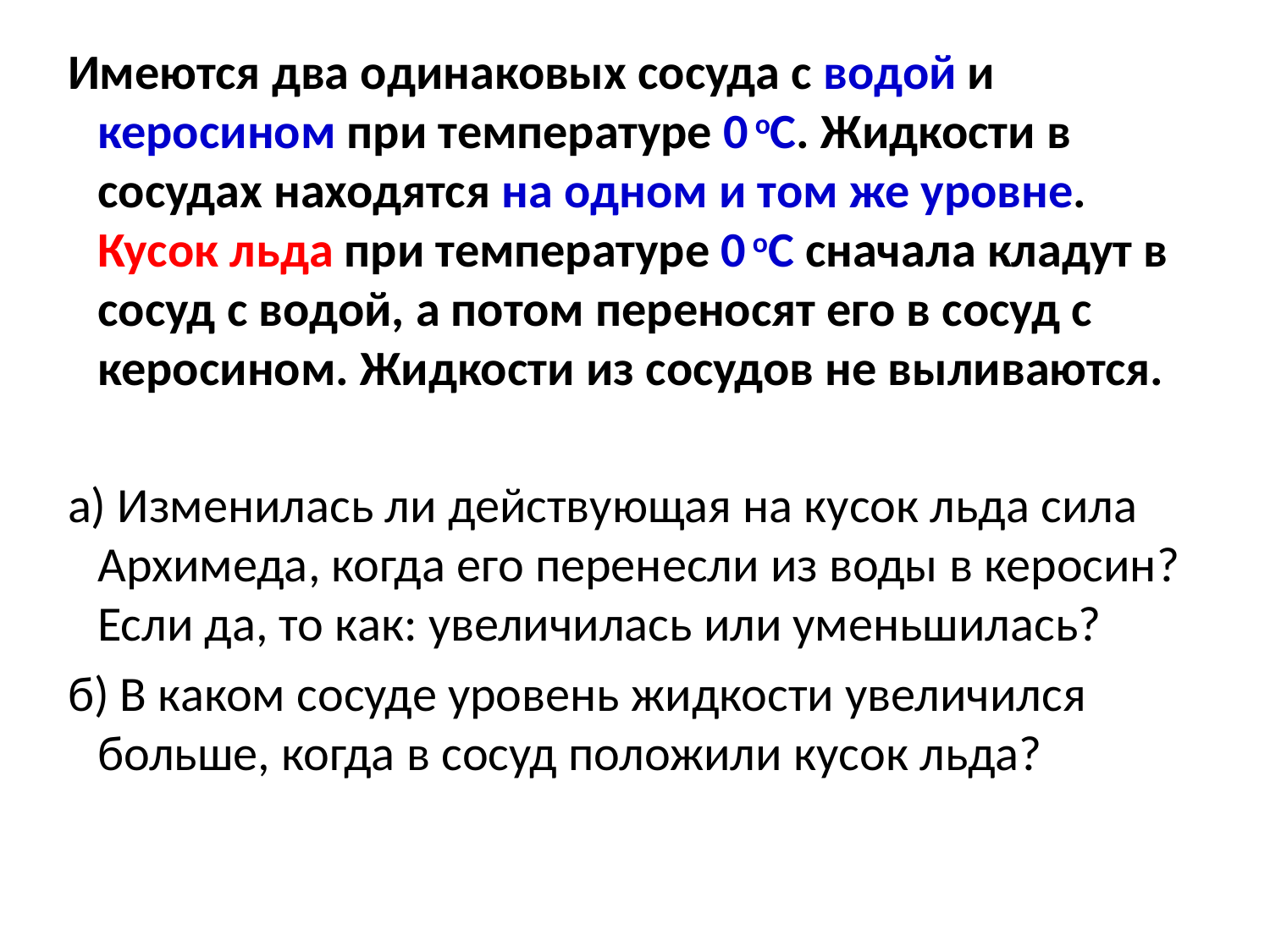

Имеются два одинаковых сосуда с водой и керосином при температуре 0 оС. Жидкости в сосудах находятся на одном и том же уровне. Кусок льда при температуре 0 оС сначала кладут в сосуд с водой, а потом переносят его в сосуд с керосином. Жидкости из сосудов не выливаются.
а) Изменилась ли действующая на кусок льда сила Архимеда, когда его перенесли из воды в керосин? Если да, то как: увеличилась или уменьшилась?
б) В каком сосуде уровень жидкости увеличился больше, когда в сосуд положили кусок льда?